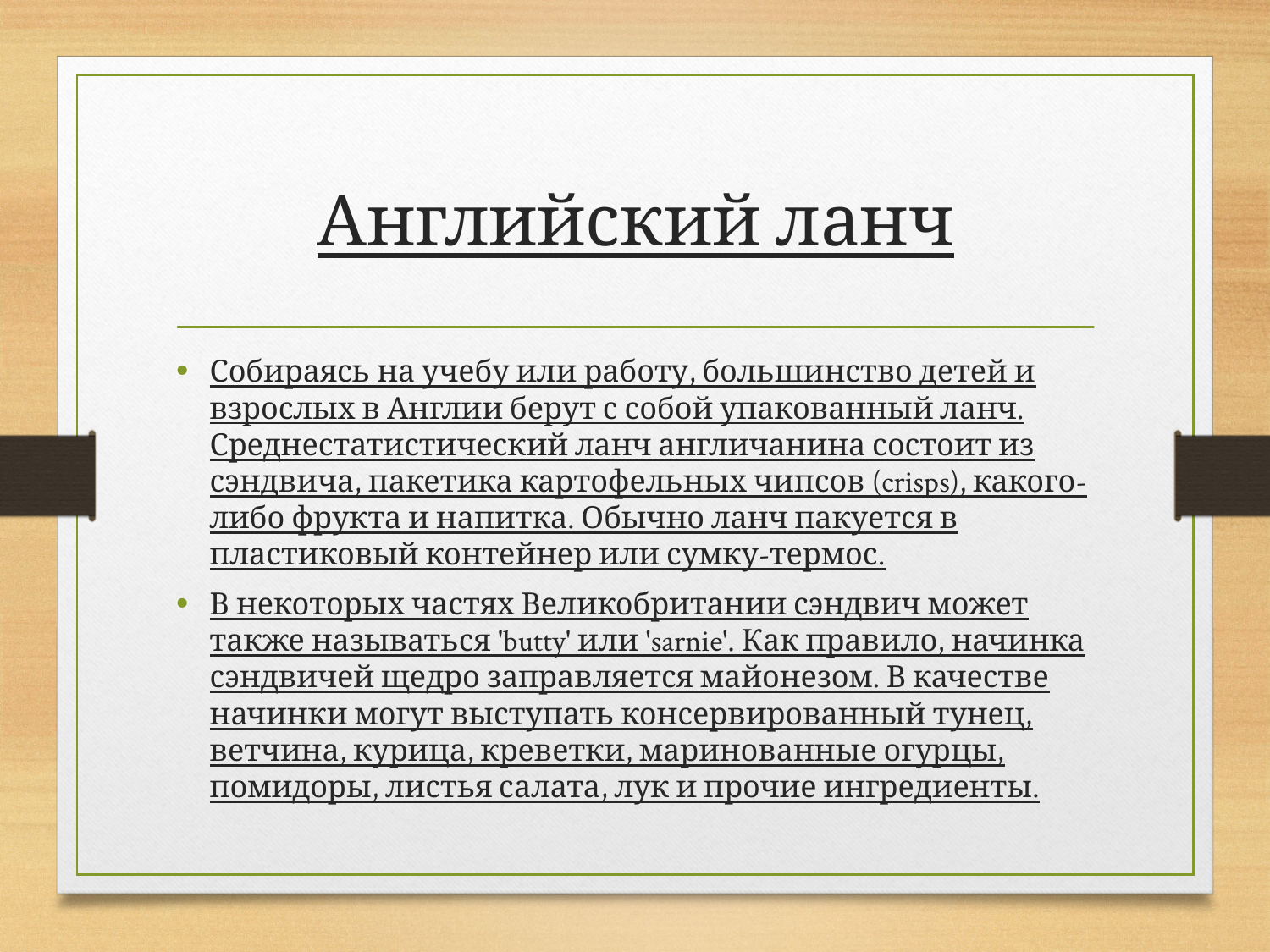

# Английский ланч
Собираясь на учебу или работу, большинство детей и взрослых в Англии берут с собой упакованный ланч. Среднестатистический ланч англичанина состоит из сэндвича, пакетика картофельных чипсов (crisps), какого-либо фрукта и напитка. Обычно ланч пакуется в пластиковый контейнер или сумку-термос.
В некоторых частях Великобритании сэндвич может также называться 'butty' или 'sarnie'. Как правило, начинка сэндвичей щедро заправляется майонезом. В качестве начинки могут выступать консервированный тунец, ветчина, курица, креветки, маринованные огурцы, помидоры, листья салата, лук и прочие ингредиенты.